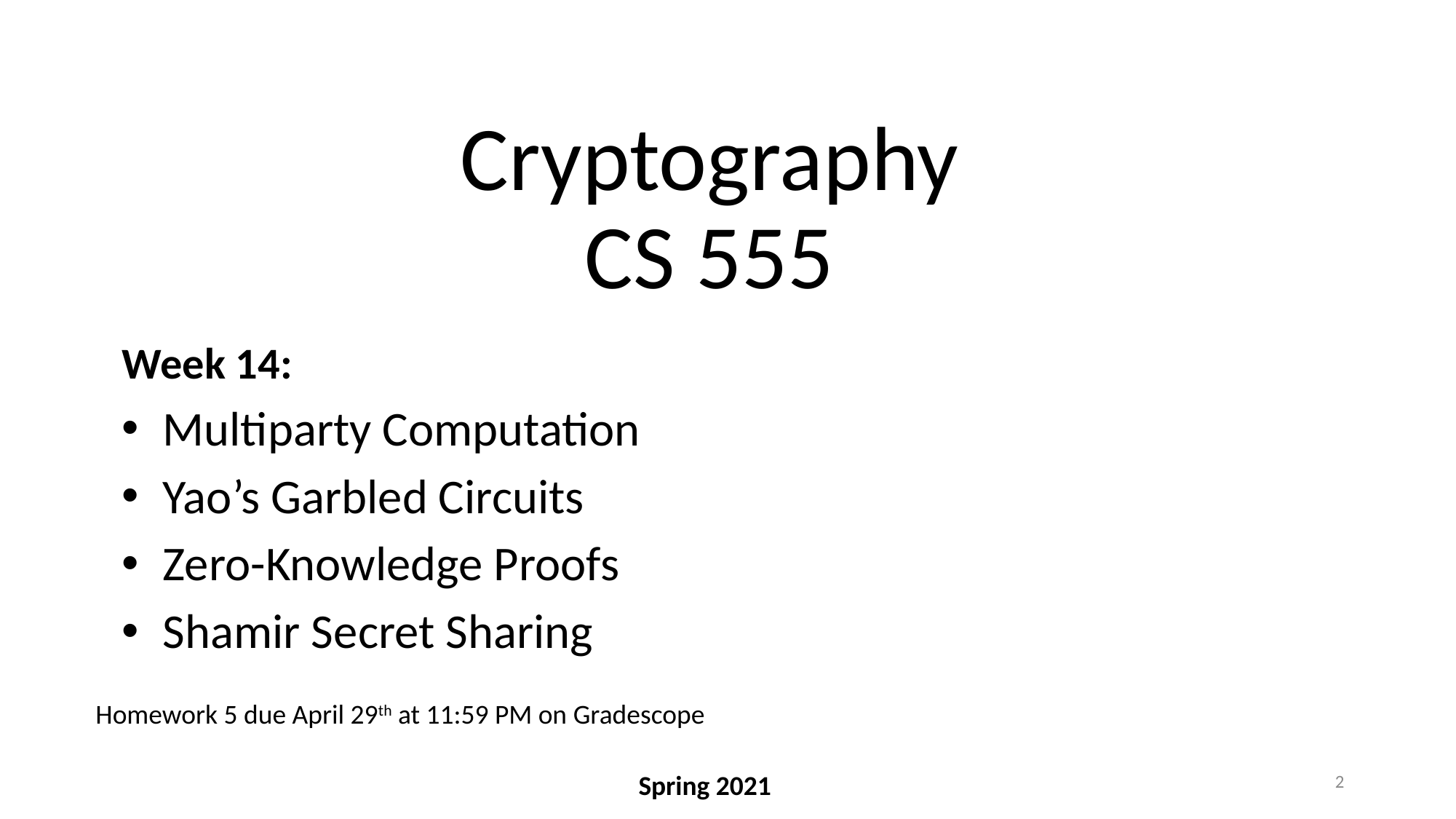

# Cryptography CS 555
Week 14:
Multiparty Computation
Yao’s Garbled Circuits
Zero-Knowledge Proofs
Shamir Secret Sharing
Homework 5 due April 29th at 11:59 PM on Gradescope

2
Spring 2021